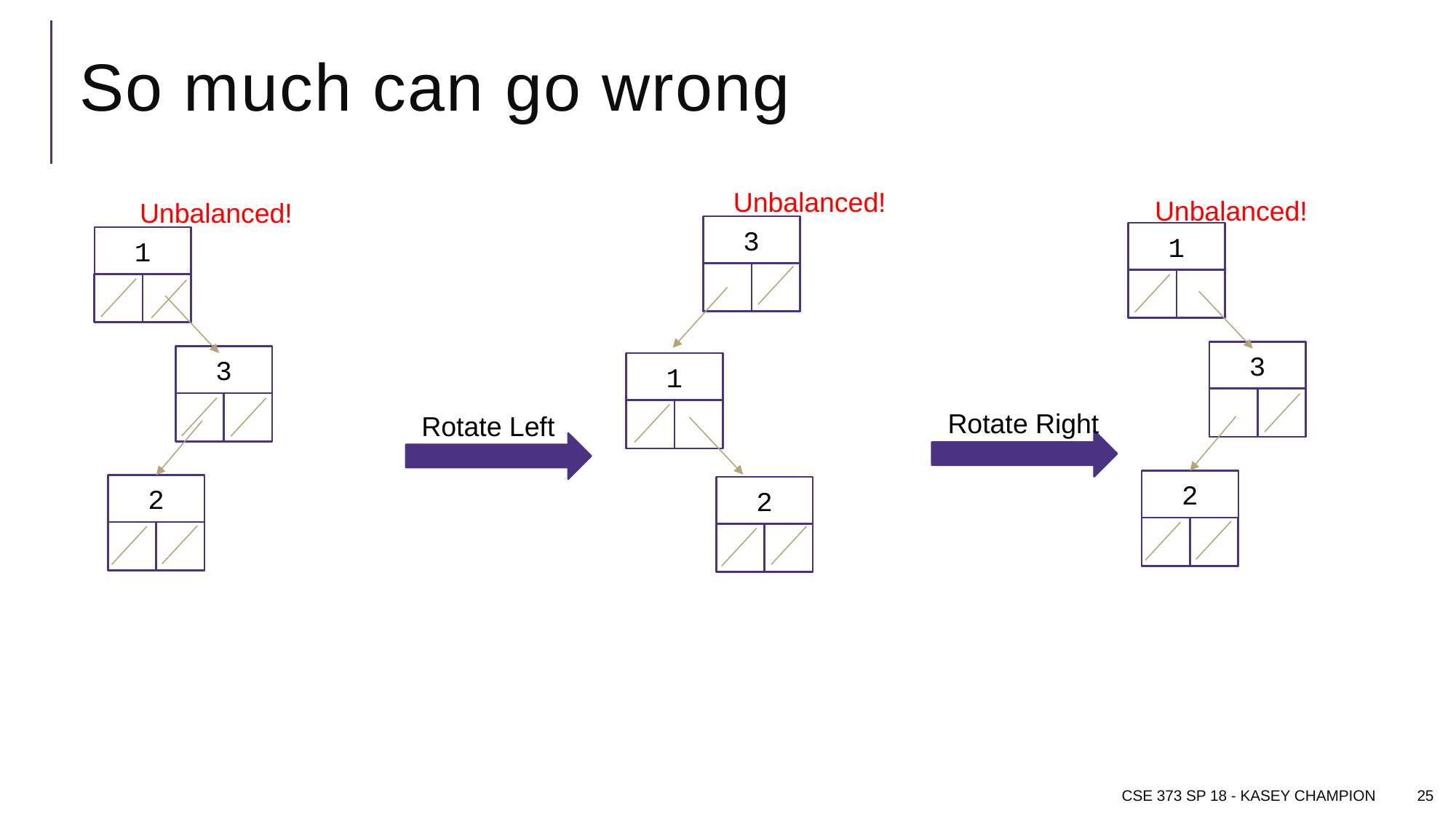

# So much can go wrong
Unbalanced!
Unbalanced!
Unbalanced!

3

1

1

3

3

1

Rotate Right
Rotate Left

2

2

2

CSE 373 SP 18 - Kasey Champion
25